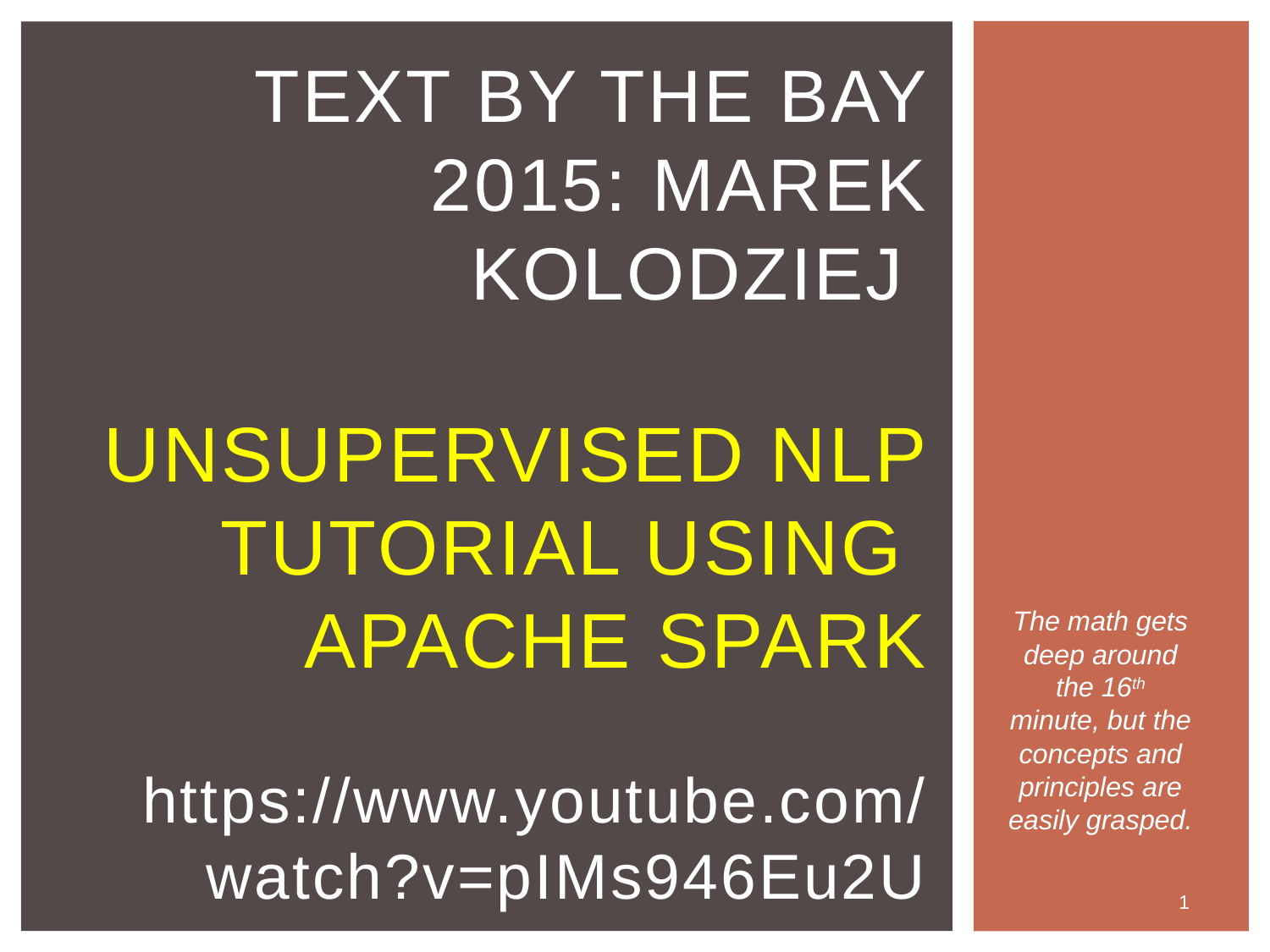

# Text By the Bay 2015: Marek Kolodziej Unsupervised NLP Tutorial using Apache Spark https://www.youtube.com/ watch?v=pIMs946Eu2U
The math gets deep around the 16th minute, but the concepts and principles are easily grasped.
1